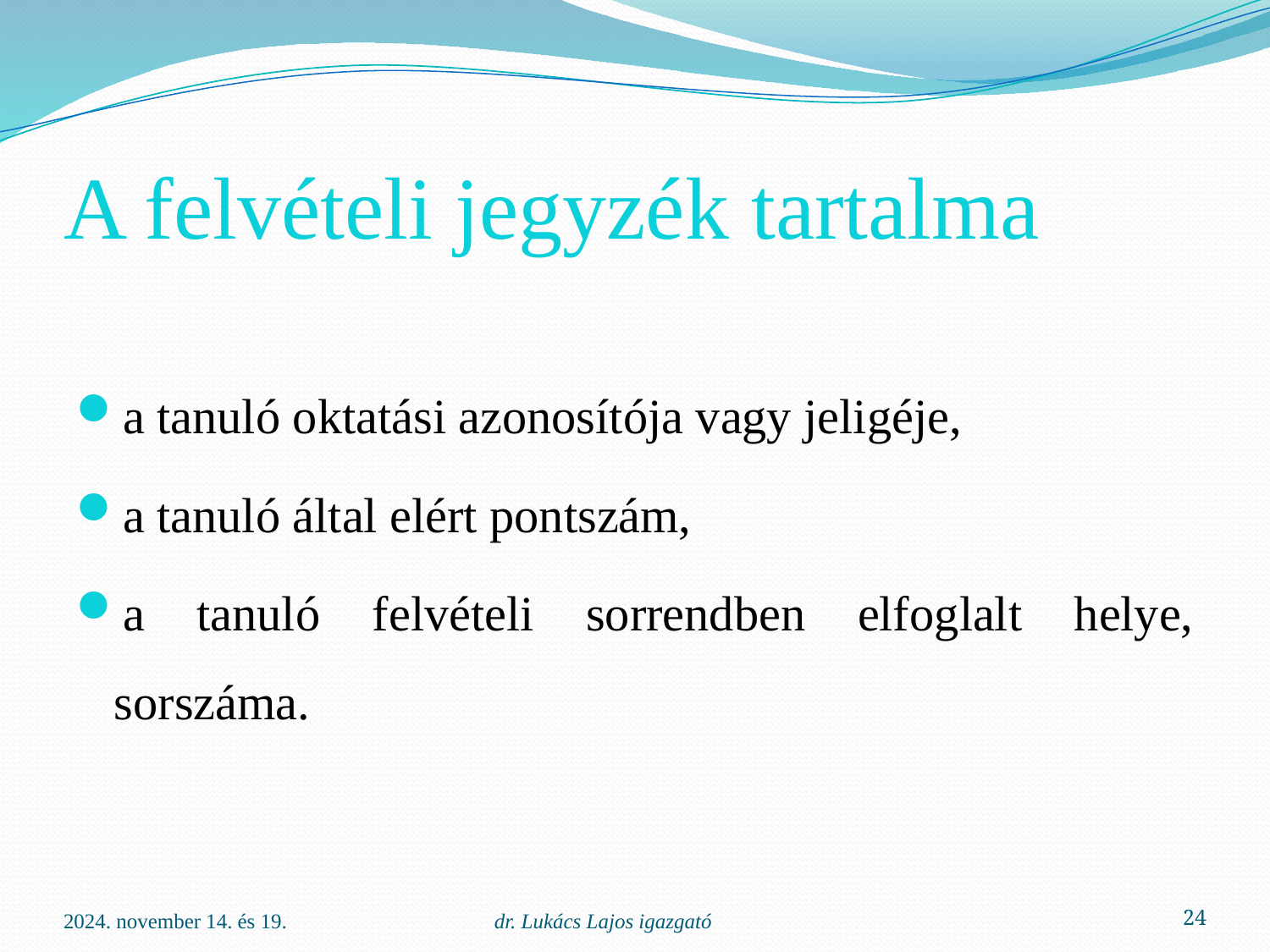

# A felvételi jegyzék tartalma
a tanuló oktatási azonosítója vagy jeligéje,
a tanuló által elért pontszám,
a tanuló felvételi sorrendben elfoglalt helye, sorszáma.
2024. november 14. és 19.
dr. Lukács Lajos igazgató
24